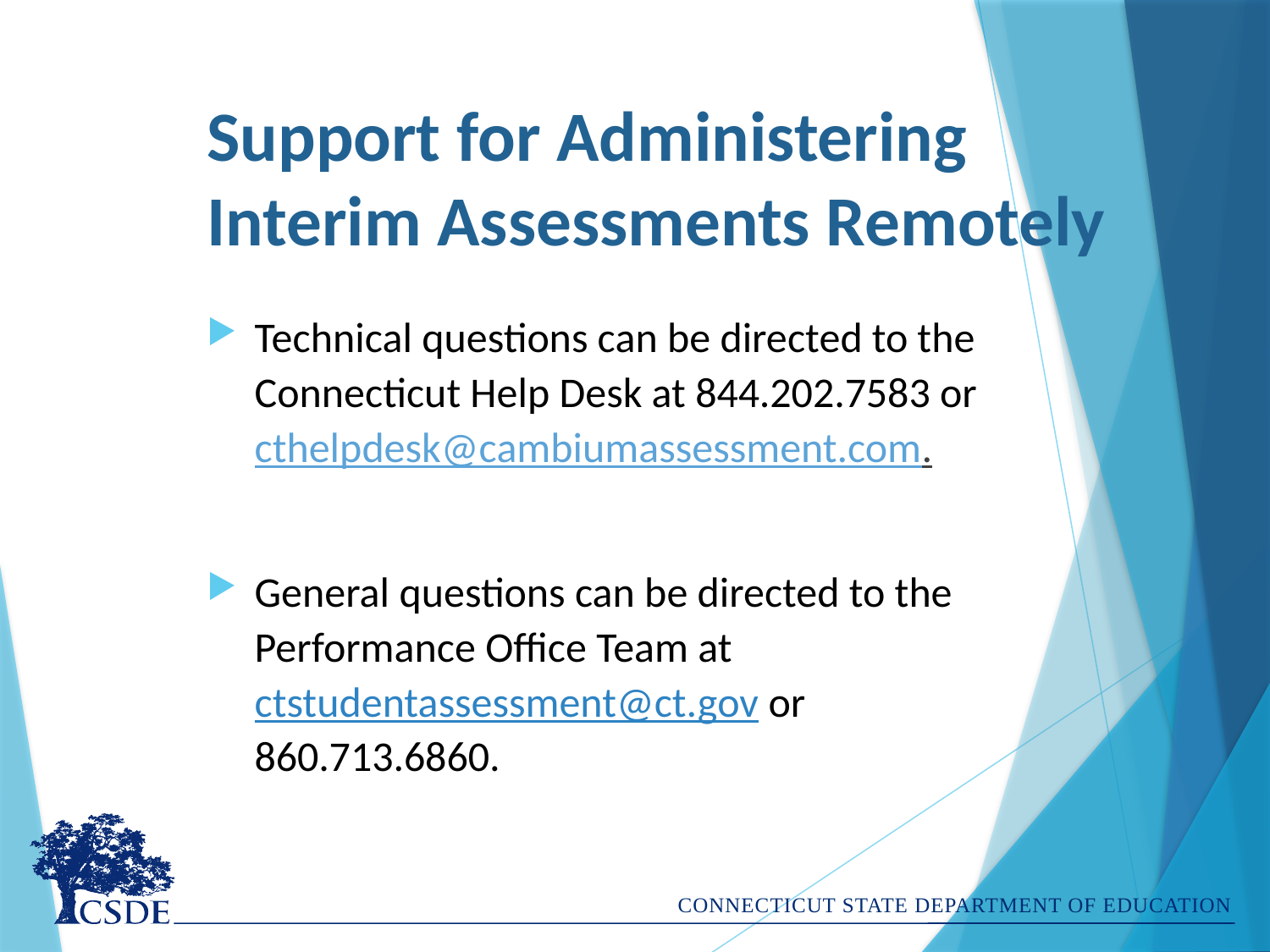

# Support for Administering Interim Assessments Remotely
Technical questions can be directed to the Connecticut Help Desk at 844.202.7583 or cthelpdesk@cambiumassessment.com.

General questions can be directed to the Performance Office Team at ctstudentassessment@ct.gov or 860.713.6860.